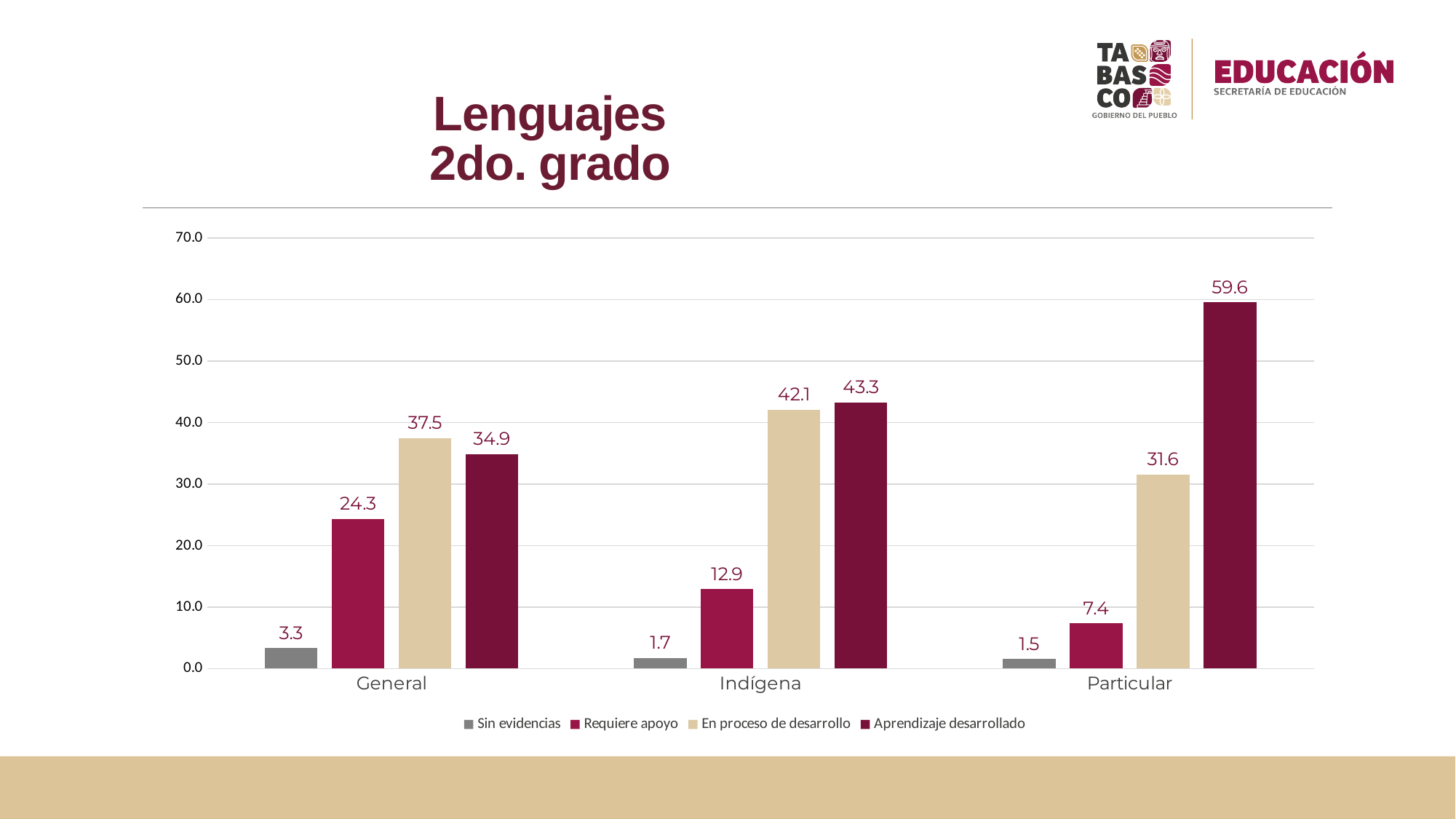

# Lenguajes 2do. grado

### Chart

| Category | Sin evidencias | Requiere apoyo | En proceso de desarrollo | Aprendizaje desarrollado |
|---|---|---|---|---|
| General | 3.30111203855785 | 24.3006004469695 | 37.4996634265866 | 34.898624087886 |
| Indígena | 1.71919770773639 | 12.8939828080229 | 42.1203438395415 | 43.2664756446991 |
| Particular | 1.53019023986766 | 7.36145574855252 | 31.5550041356493 | 59.5533498759305 |